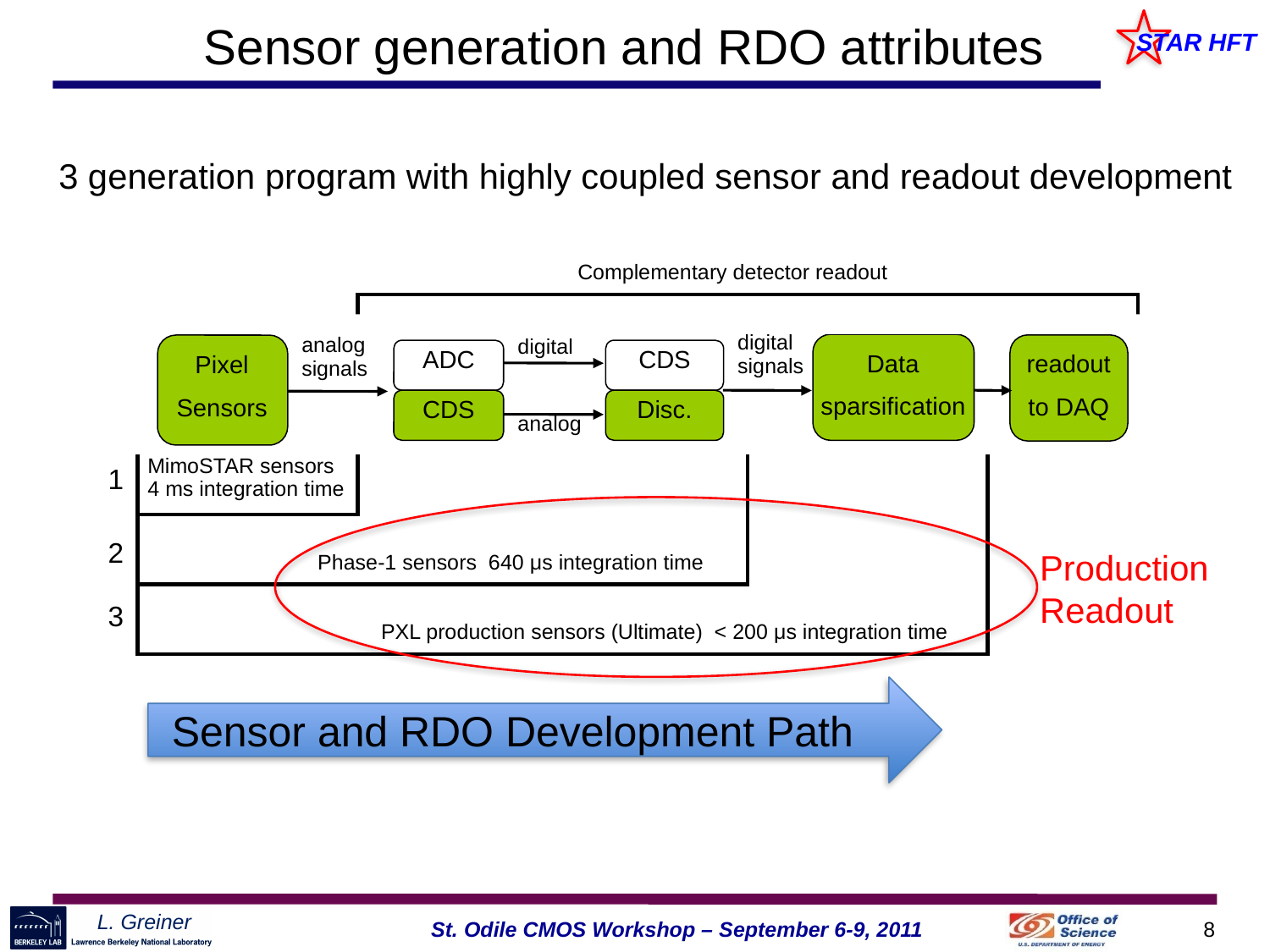

Sensor generation and RDO attributes
3 generation program with highly coupled sensor and readout development
Complementary detector readout

digital signals
analog
signals
digital

Data
sparsification

readout
to DAQ

Pixel
Sensors

ADC

CDS

Disc.

CDS

analog

MimoSTAR sensors 4 ms integration time
1

2
Production
Readout
Phase-1 sensors  640 μs integration time
3
PXL production sensors (Ultimate)  < 200 μs integration time

Sensor and RDO Development Path